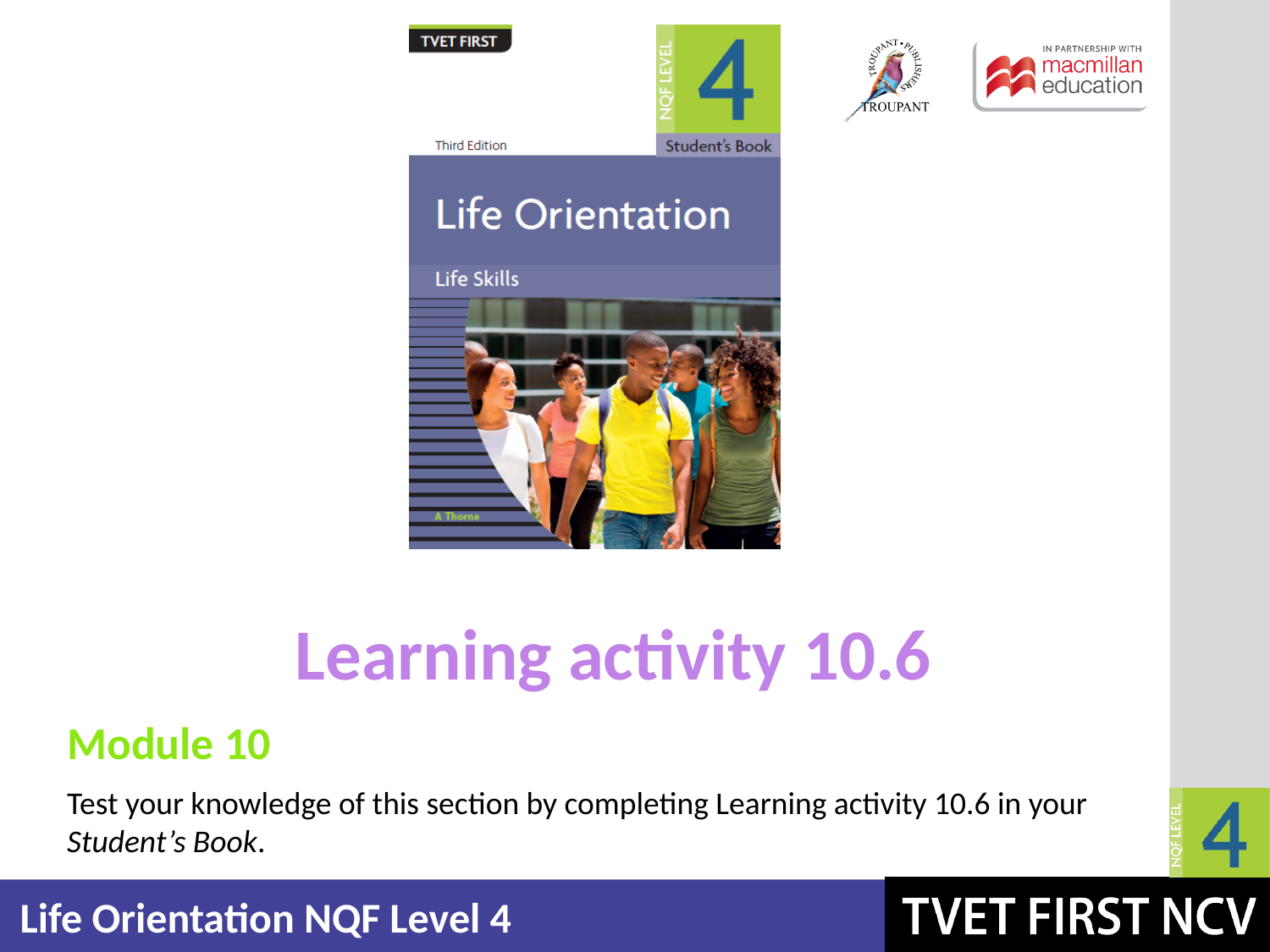

Learning activity 10.6
Module 10
Test your knowledge of this section by completing Learning activity 10.6 in your Student’s Book.